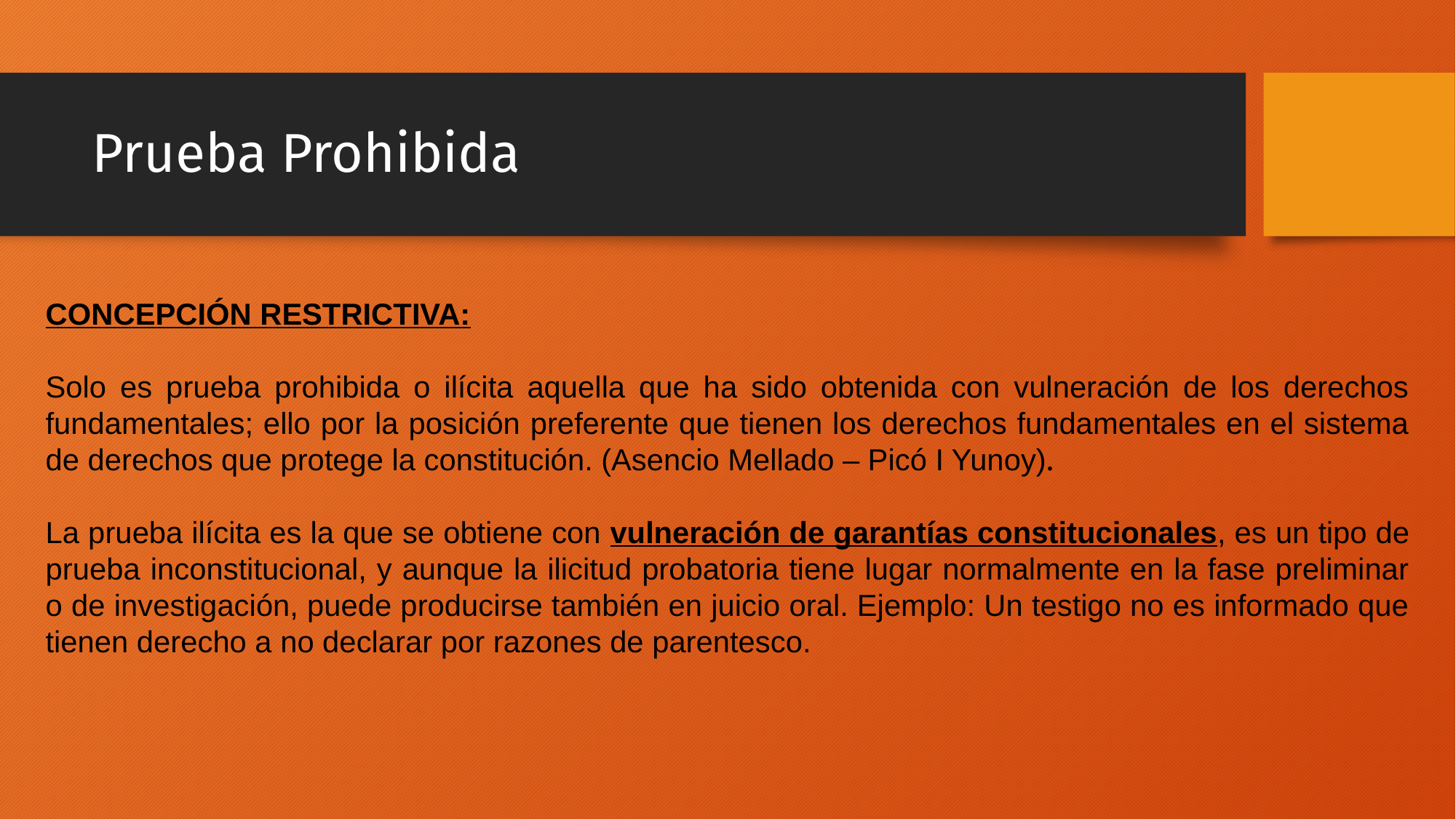

# Prueba Prohibida

CONCEPCIÓN RESTRICTIVA:

Solo es prueba prohibida o ilícita aquella que ha sido obtenida con vulneración de los derechos fundamentales; ello por la posición preferente que tienen los derechos fundamentales en el sistema de derechos que protege la constitución. (Asencio Mellado – Picó I Yunoy).

La prueba ilícita es la que se obtiene con vulneración de garantías constitucionales, es un tipo de prueba inconstitucional, y aunque la ilicitud probatoria tiene lugar normalmente en la fase preliminar o de investigación, puede producirse también en juicio oral. Ejemplo: Un testigo no es informado que tienen derecho a no declarar por razones de parentesco.